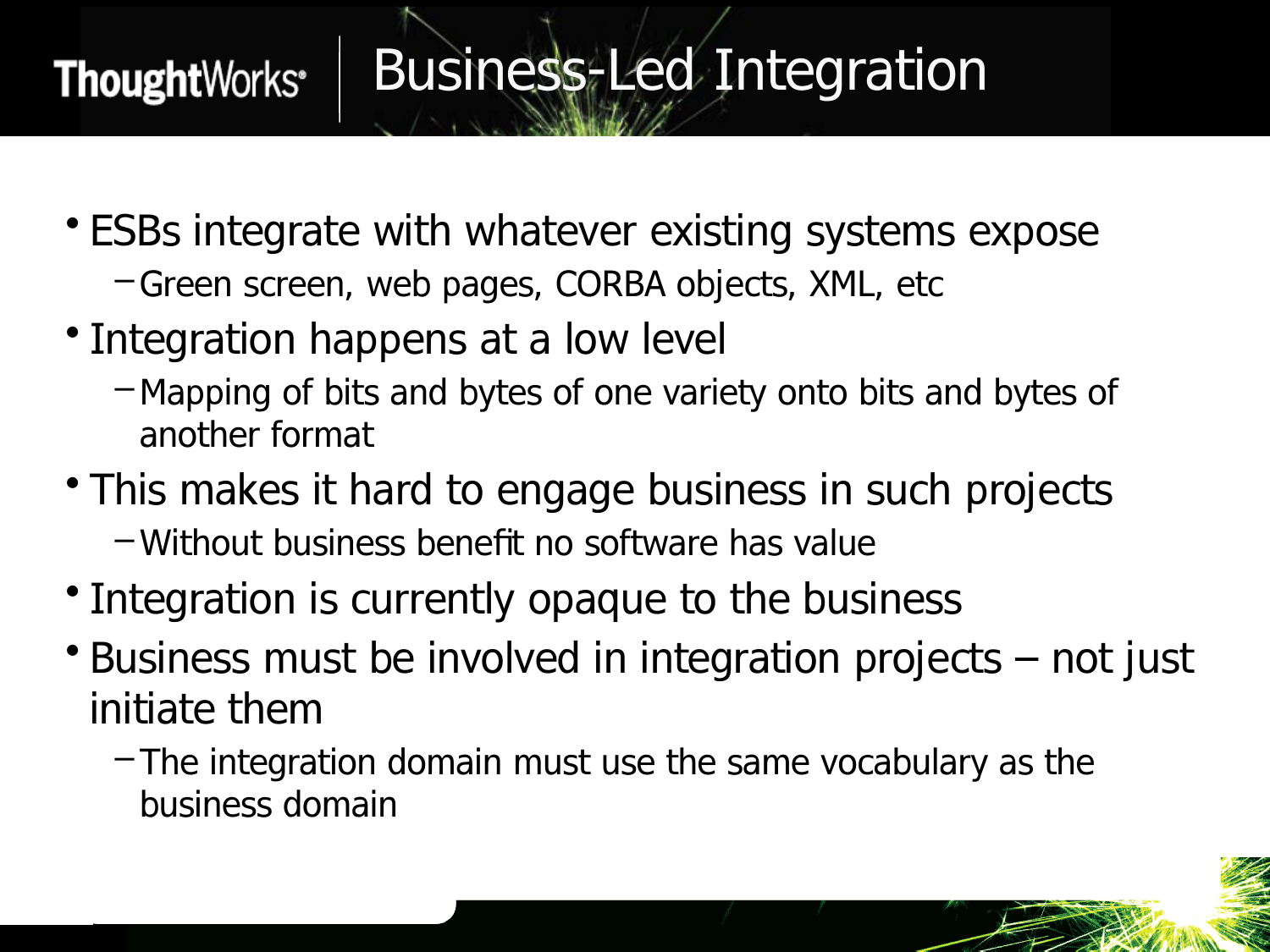

# Business-Led Integration
ESBs integrate with whatever existing systems expose
Green screen, web pages, CORBA objects, XML, etc
Integration happens at a low level
Mapping of bits and bytes of one variety onto bits and bytes of another format
This makes it hard to engage business in such projects
Without business benefit no software has value
Integration is currently opaque to the business
Business must be involved in integration projects – not just initiate them
The integration domain must use the same vocabulary as the business domain